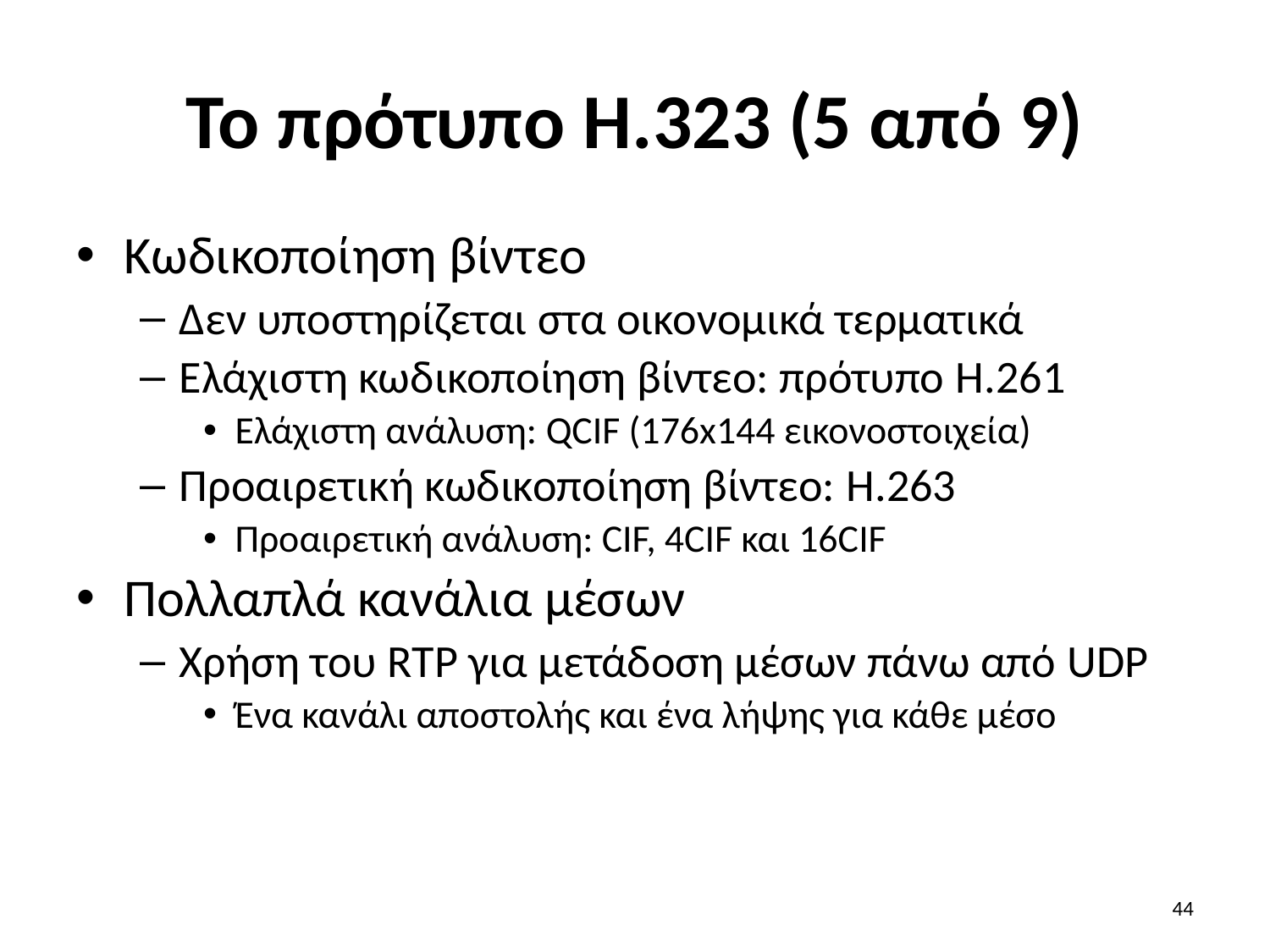

# Το πρότυπο H.323 (5 από 9)
Κωδικοποίηση βίντεο
Δεν υποστηρίζεται στα οικονομικά τερματικά
Ελάχιστη κωδικοποίηση βίντεο: πρότυπο H.261
Ελάχιστη ανάλυση: QCIF (176x144 εικονοστοιχεία)
Προαιρετική κωδικοποίηση βίντεο: H.263
Προαιρετική ανάλυση: CIF, 4CIF και 16CIF
Πολλαπλά κανάλια μέσων
Χρήση του RTP για μετάδοση μέσων πάνω από UDP
Ένα κανάλι αποστολής και ένα λήψης για κάθε μέσο
44